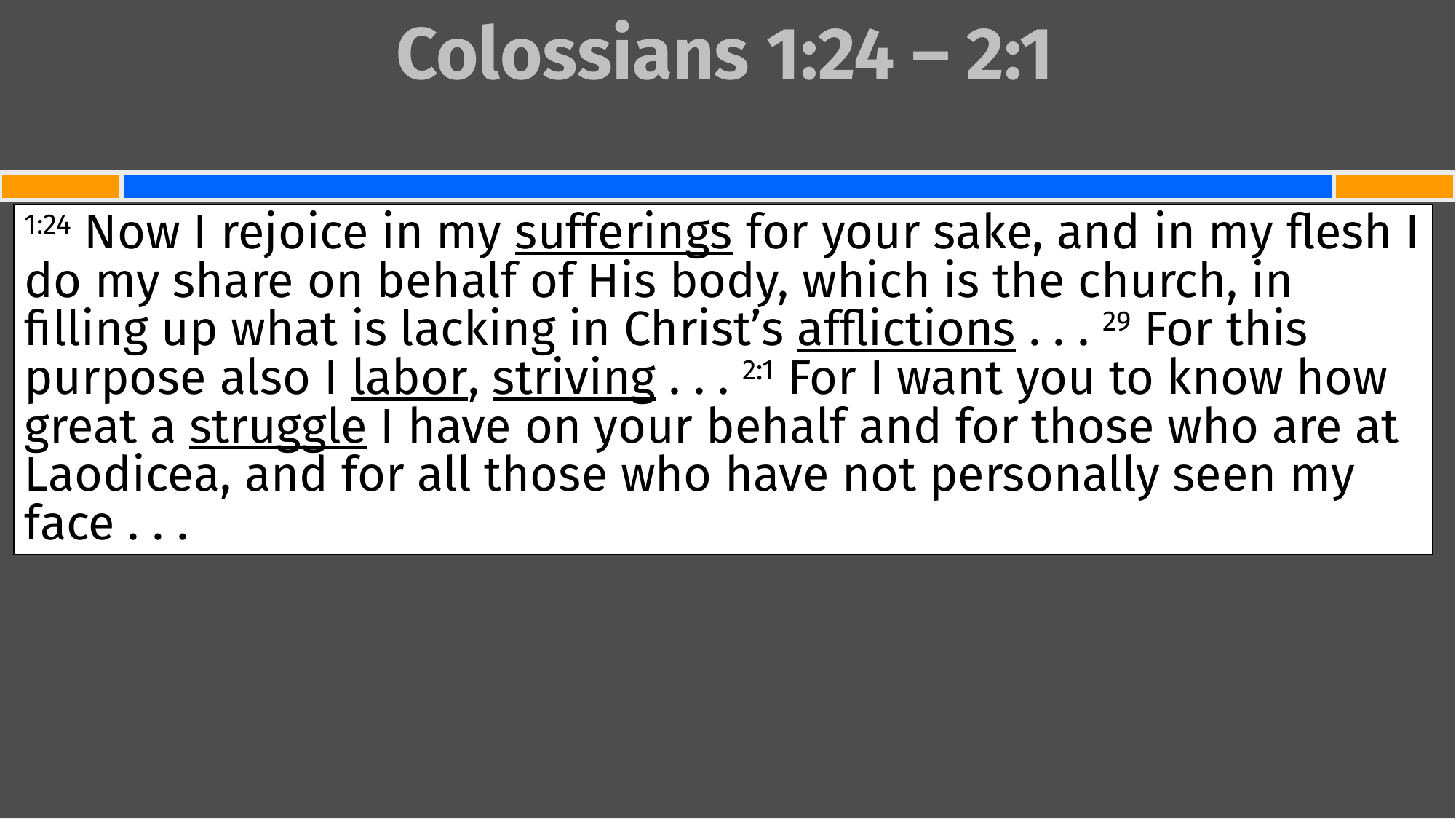

Colossians 1:24 – 2:1
#

1:24 Now I rejoice in my sufferings for your sake, and in my flesh I do my share on behalf of His body, which is the church, in filling up what is lacking in Christ’s afflictions . . . 29 For this purpose also I labor, striving . . . 2:1 For I want you to know how great a struggle I have on your behalf and for those who are at Laodicea, and for all those who have not personally seen my face . . .